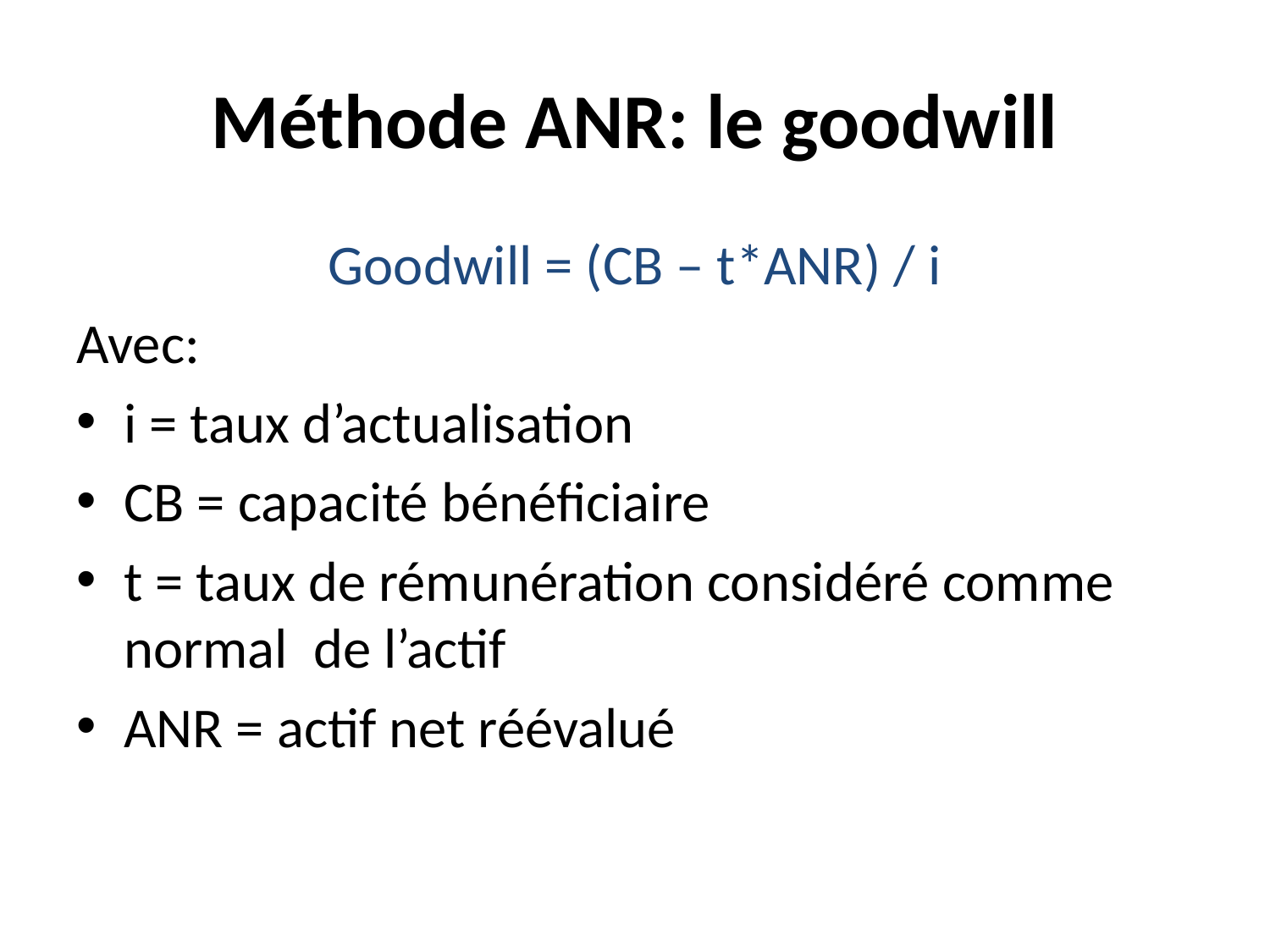

# Méthode ANR: le goodwill
Goodwill = (CB – t*ANR) / i
Avec:
i = taux d’actualisation
CB = capacité bénéficiaire
t = taux de rémunération considéré comme normal  de l’actif
ANR = actif net réévalué